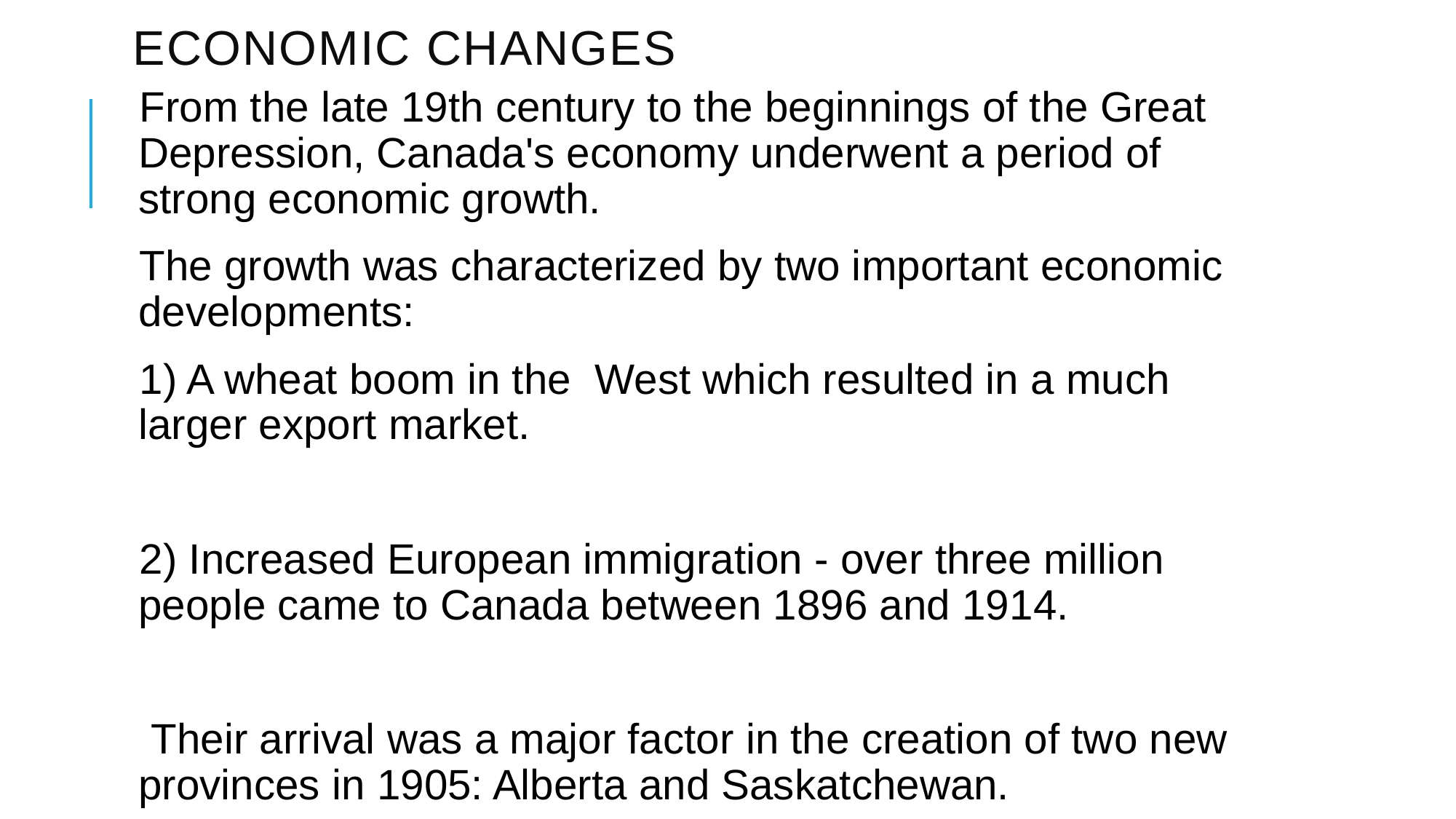

# Economic Changes
From the late 19th century to the beginnings of the Great Depression, Canada's economy underwent a period of strong economic growth.
The growth was characterized by two important economic developments:
1) A wheat boom in the  West which resulted in a much larger export market.

2) Increased European immigration - over three million people came to Canada between 1896 and 1914.

 Their arrival was a major factor in the creation of two new provinces in 1905: Alberta and Saskatchewan.